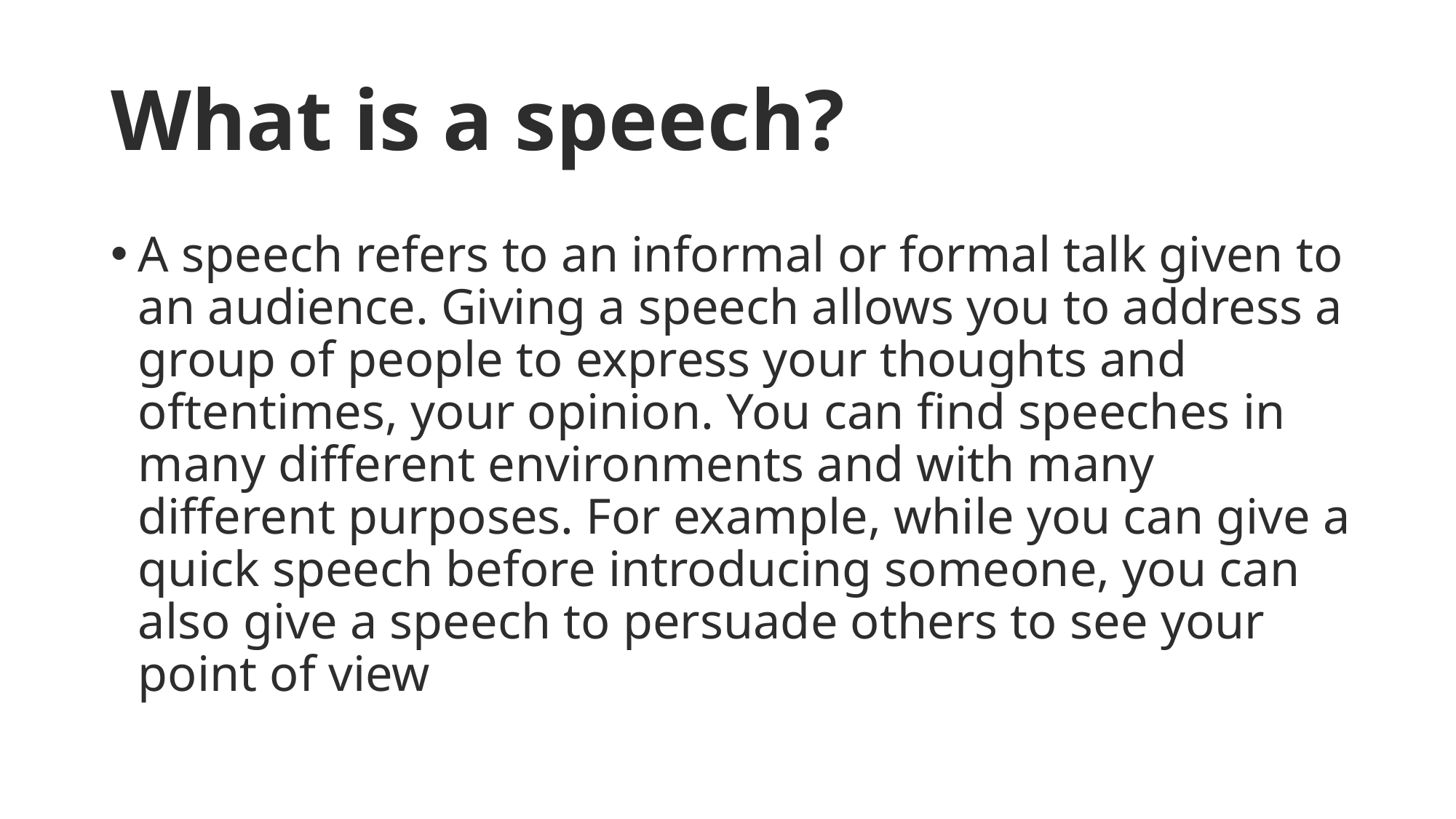

# What is a speech?
A speech refers to an informal or formal talk given to an audience. Giving a speech allows you to address a group of people to express your thoughts and oftentimes, your opinion. You can find speeches in many different environments and with many different purposes. For example, while you can give a quick speech before introducing someone, you can also give a speech to persuade others to see your point of view